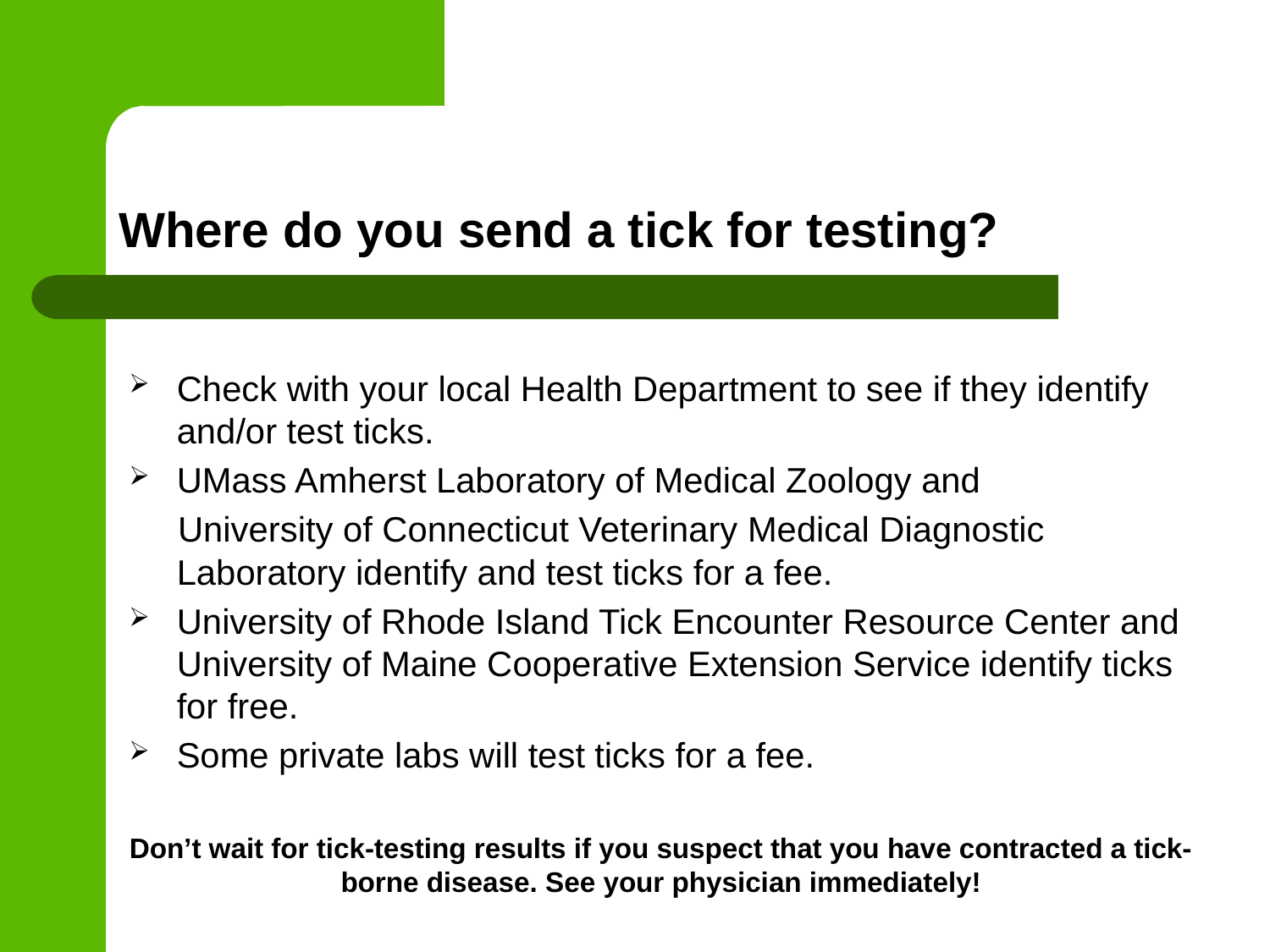

# Where do you send a tick for testing?
Check with your local Health Department to see if they identify and/or test ticks.
UMass Amherst Laboratory of Medical Zoology and
     University of Connecticut Veterinary Medical Diagnostic Laboratory identify and test ticks for a fee.
University of Rhode Island Tick Encounter Resource Center and University of Maine Cooperative Extension Service identify ticks for free.
Some private labs will test ticks for a fee.

Don’t wait for tick-testing results if you suspect that you have contracted a tick-borne disease. See your physician immediately!